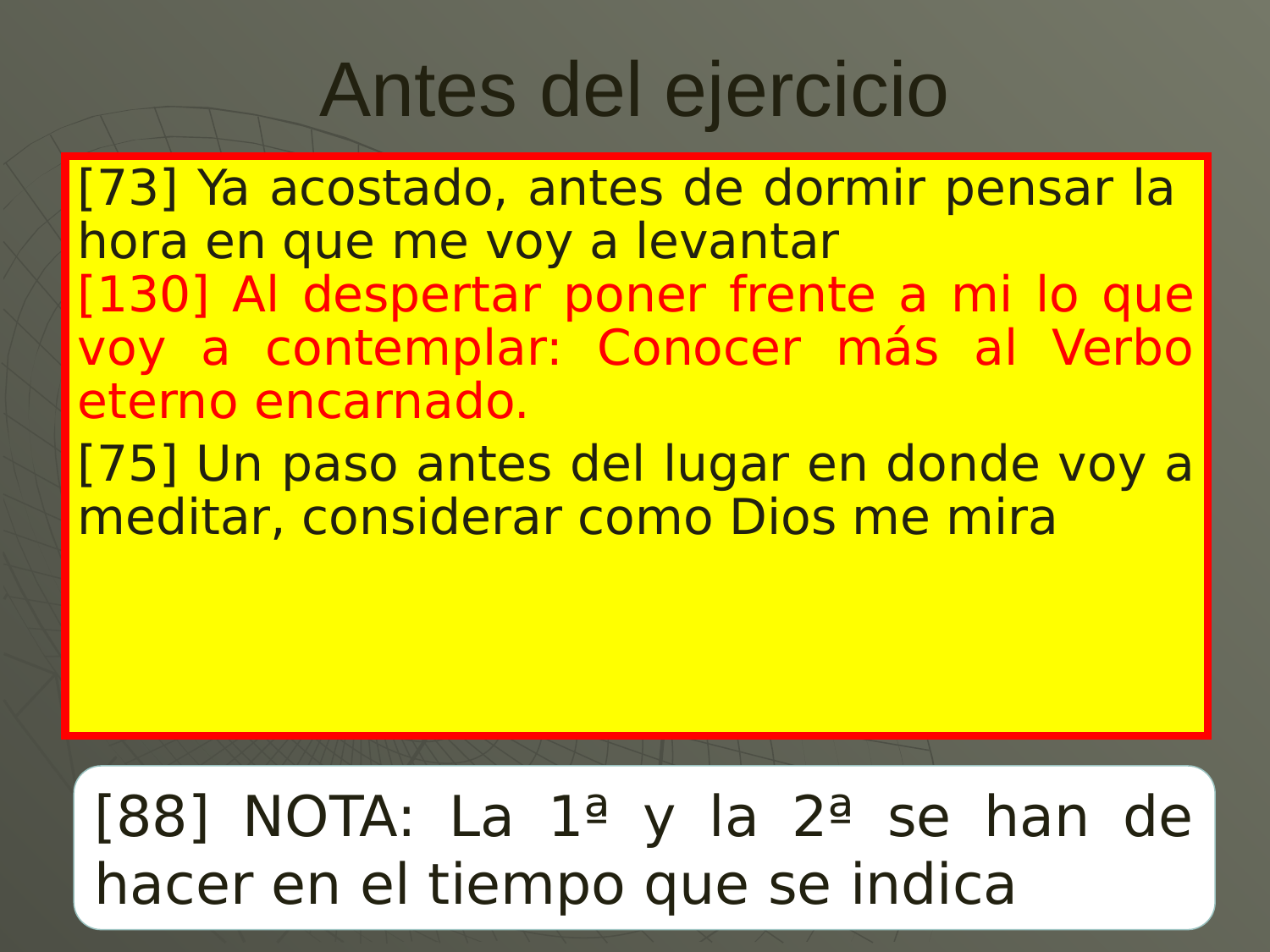

# Antes del ejercicio
[73] Ya acostado, antes de dormir pensar la  hora en que me voy a levantar
[130] Al despertar poner frente a mi lo que voy a contemplar: Conocer más al Verbo eterno encarnado.
[75] Un paso antes del lugar en donde voy a meditar, considerar como Dios me mira
[88] NOTA: La 1ª y la 2ª se han de hacer en el tiempo que se indica